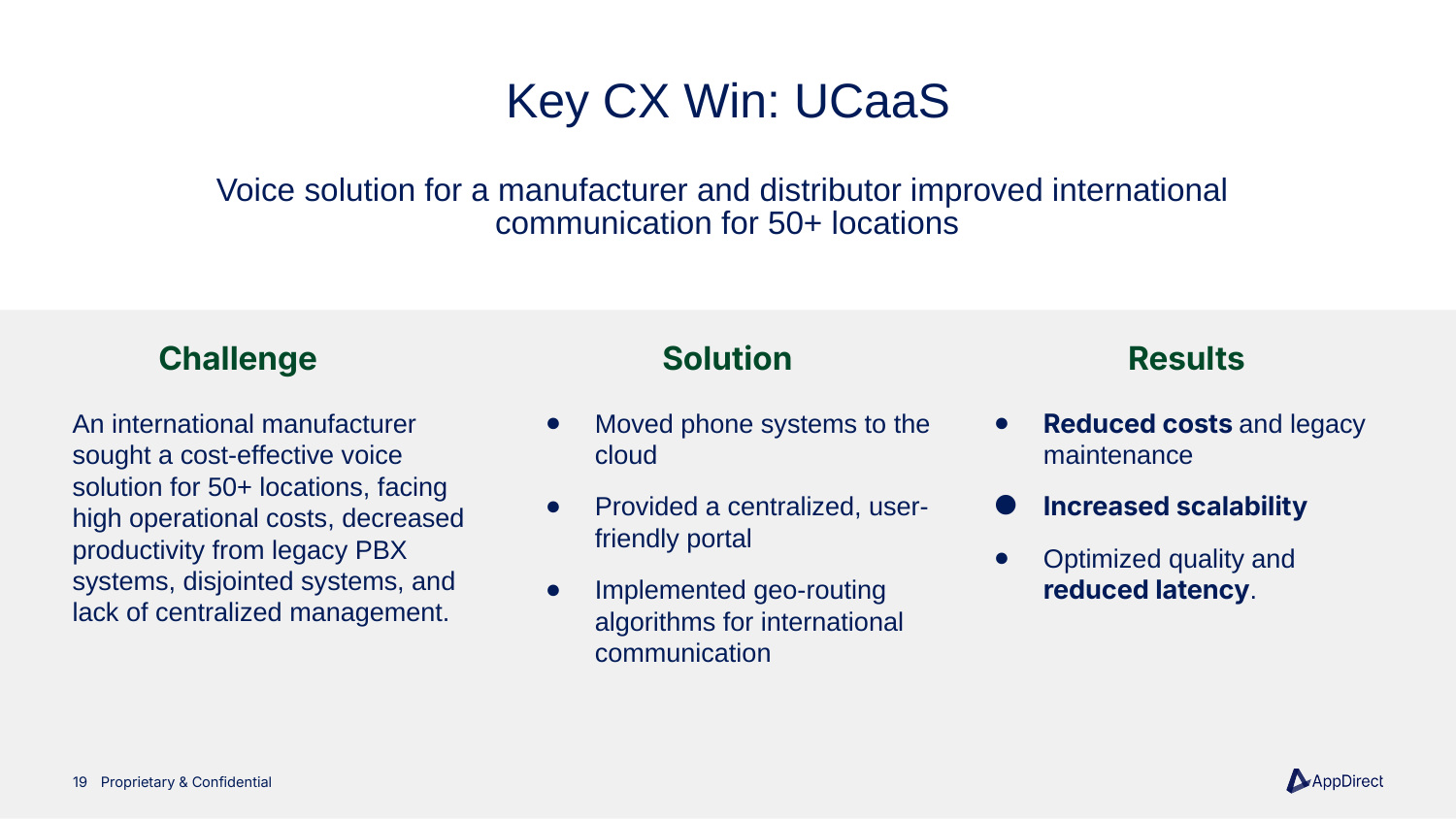

# Key CX Win: UCaaS
Voice solution for a manufacturer and distributor improved international
communication for 50+ locations
Solution
Results
Challenge
Reduced costs and legacy maintenance
Increased scalability
Optimized quality and reduced latency.

An international manufacturer sought a cost-effective voice solution for 50+ locations, facing high operational costs, decreased productivity from legacy PBX systems, disjointed systems, and lack of centralized management.
Moved phone systems to the cloud
Provided a centralized, user-friendly portal
Implemented geo-routing algorithms for international communication

19